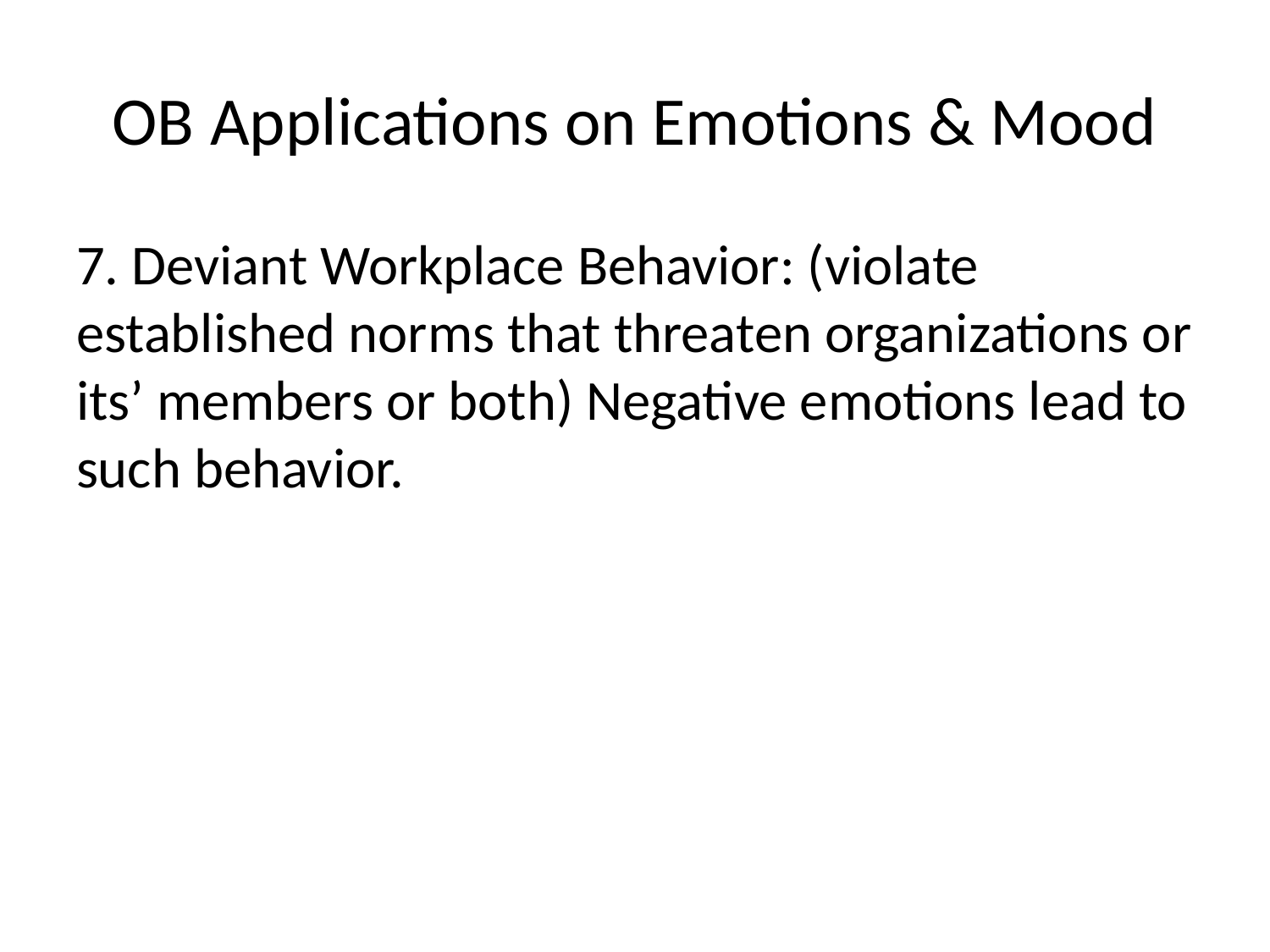

# OB Applications on Emotions & Mood
7. Deviant Workplace Behavior: (violate established norms that threaten organizations or its’ members or both) Negative emotions lead to such behavior.